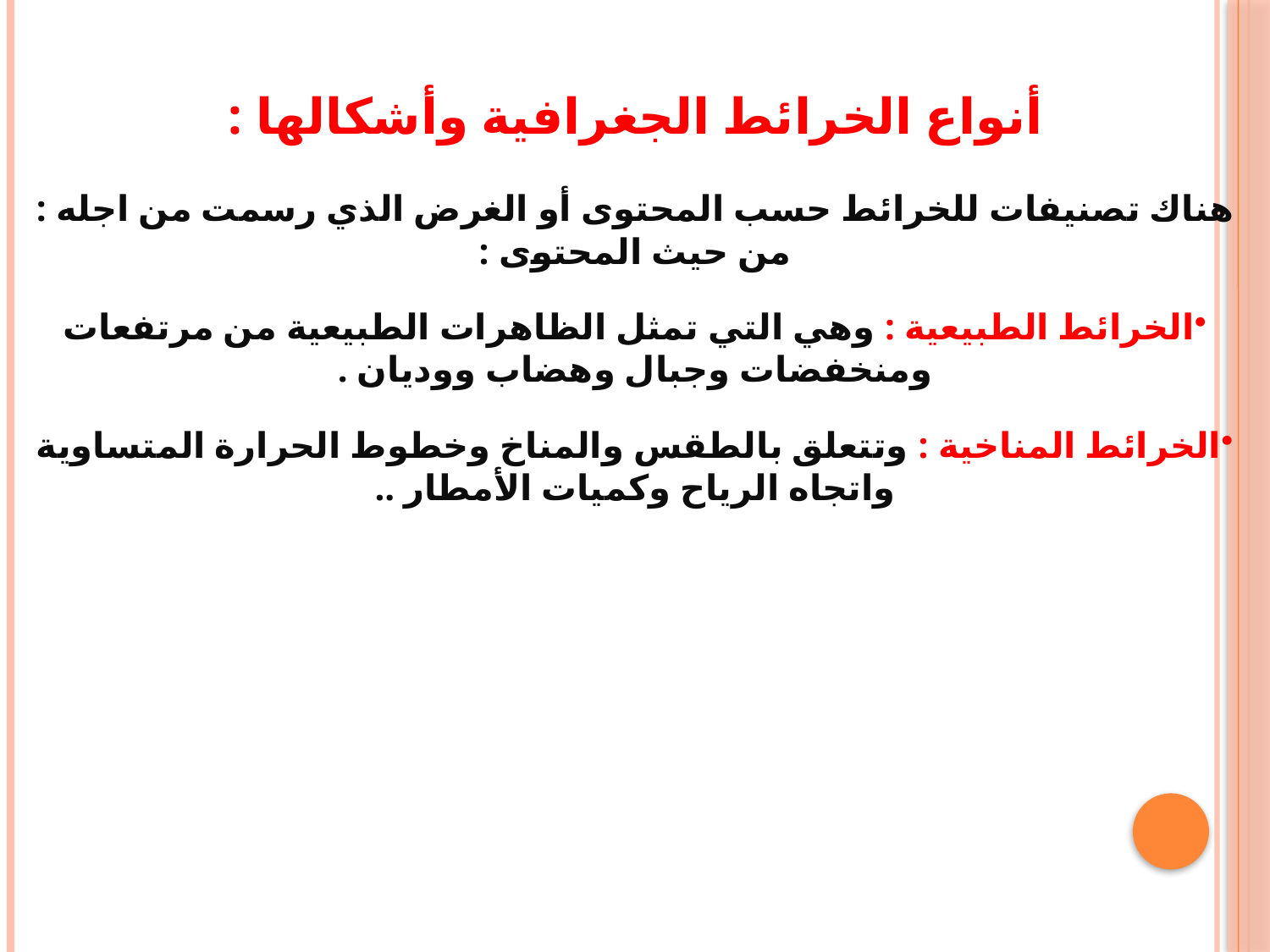

أنواع الخرائط الجغرافية وأشكالها :

هناك تصنيفات للخرائط حسب المحتوى أو الغرض الذي رسمت من اجله :
من حيث المحتوى :

الخرائط الطبيعية : وهي التي تمثل الظاهرات الطبيعية من مرتفعات ومنخفضات وجبال وهضاب ووديان .

الخرائط المناخية : وتتعلق بالطقس والمناخ وخطوط الحرارة المتساوية واتجاه الرياح وكميات الأمطار ..